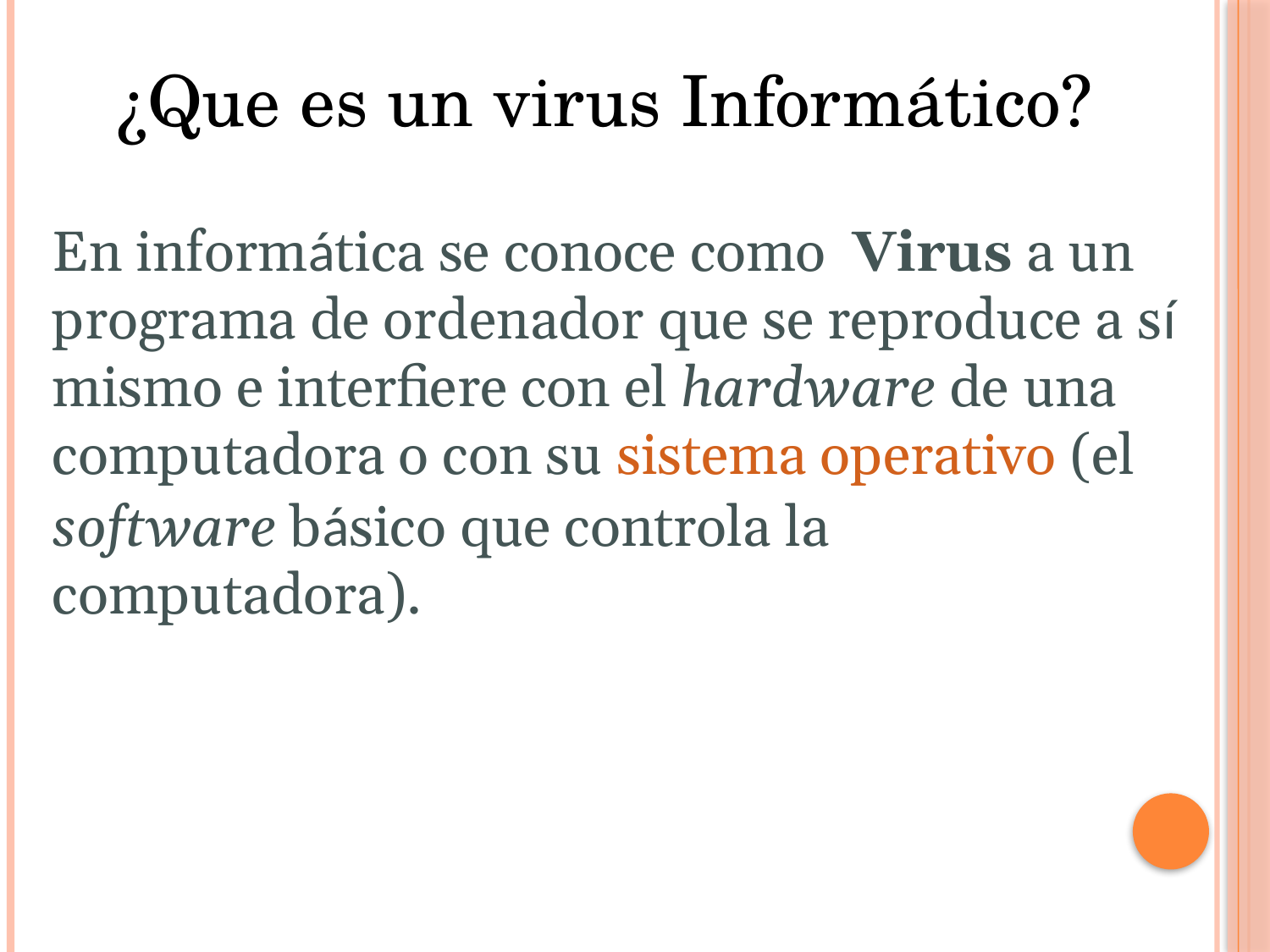

¿Que es un virus Informático?
En informática se conoce como  Virus a un programa de ordenador que se reproduce a sí mismo e interfiere con el hardware de una computadora o con su sistema operativo (el software básico que controla la computadora).